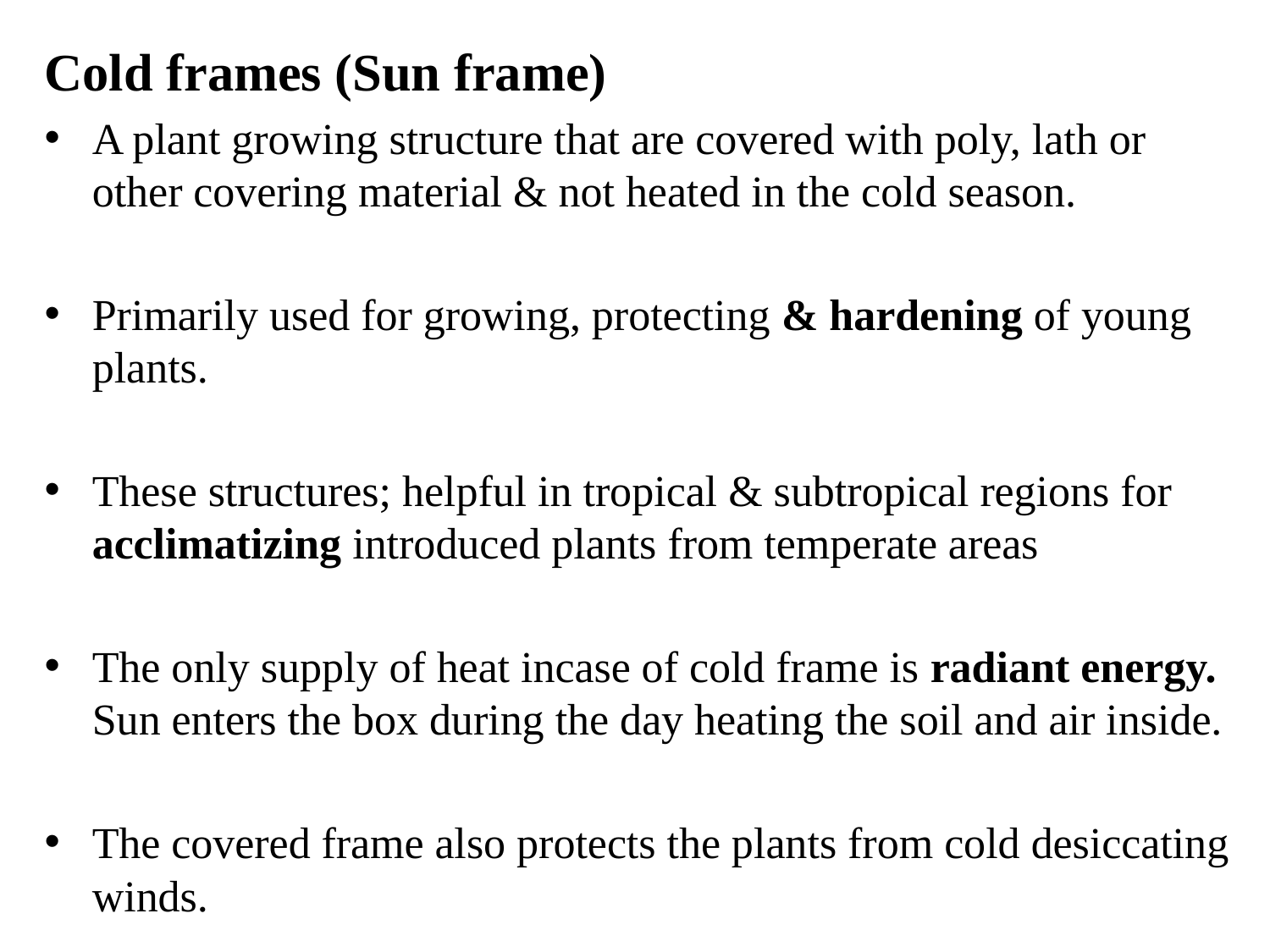

Cold frames (Sun frame)
A plant growing structure that are covered with poly, lath or other covering material & not heated in the cold season.

Primarily used for growing, protecting & hardening of young plants.

These structures; helpful in tropical & subtropical regions for acclimatizing introduced plants from temperate areas

The only supply of heat incase of cold frame is radiant energy. Sun enters the box during the day heating the soil and air inside.

The covered frame also protects the plants from cold desiccating winds.